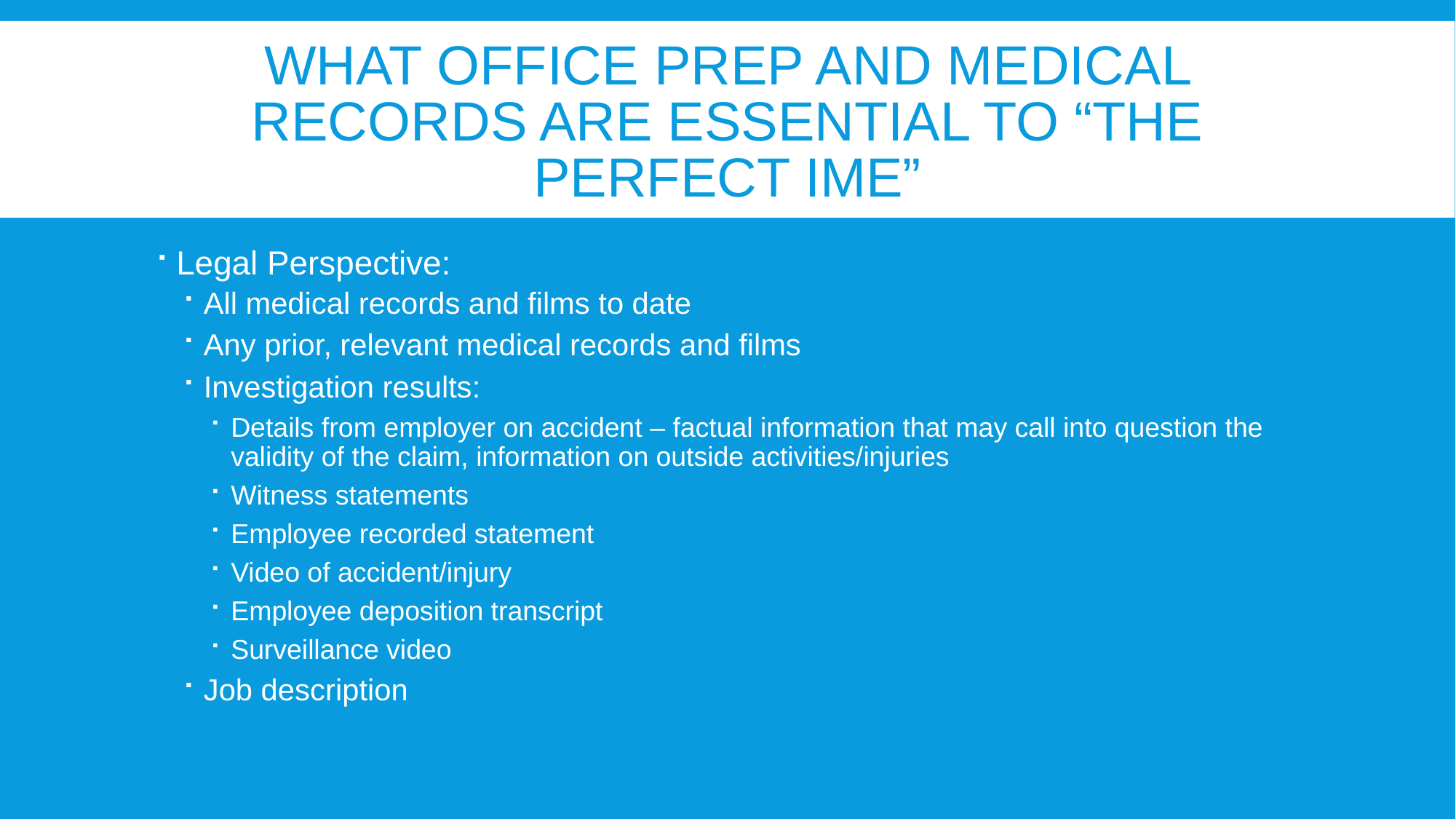

# WHAT OFFICE PREP AND MEDICAL RECORDS ARE ESSENTIAL TO “THE PERFECT IME”
Legal Perspective:
All medical records and films to date
Any prior, relevant medical records and films
Investigation results:
Details from employer on accident – factual information that may call into question the validity of the claim, information on outside activities/injuries
Witness statements
Employee recorded statement
Video of accident/injury
Employee deposition transcript
Surveillance video
Job description